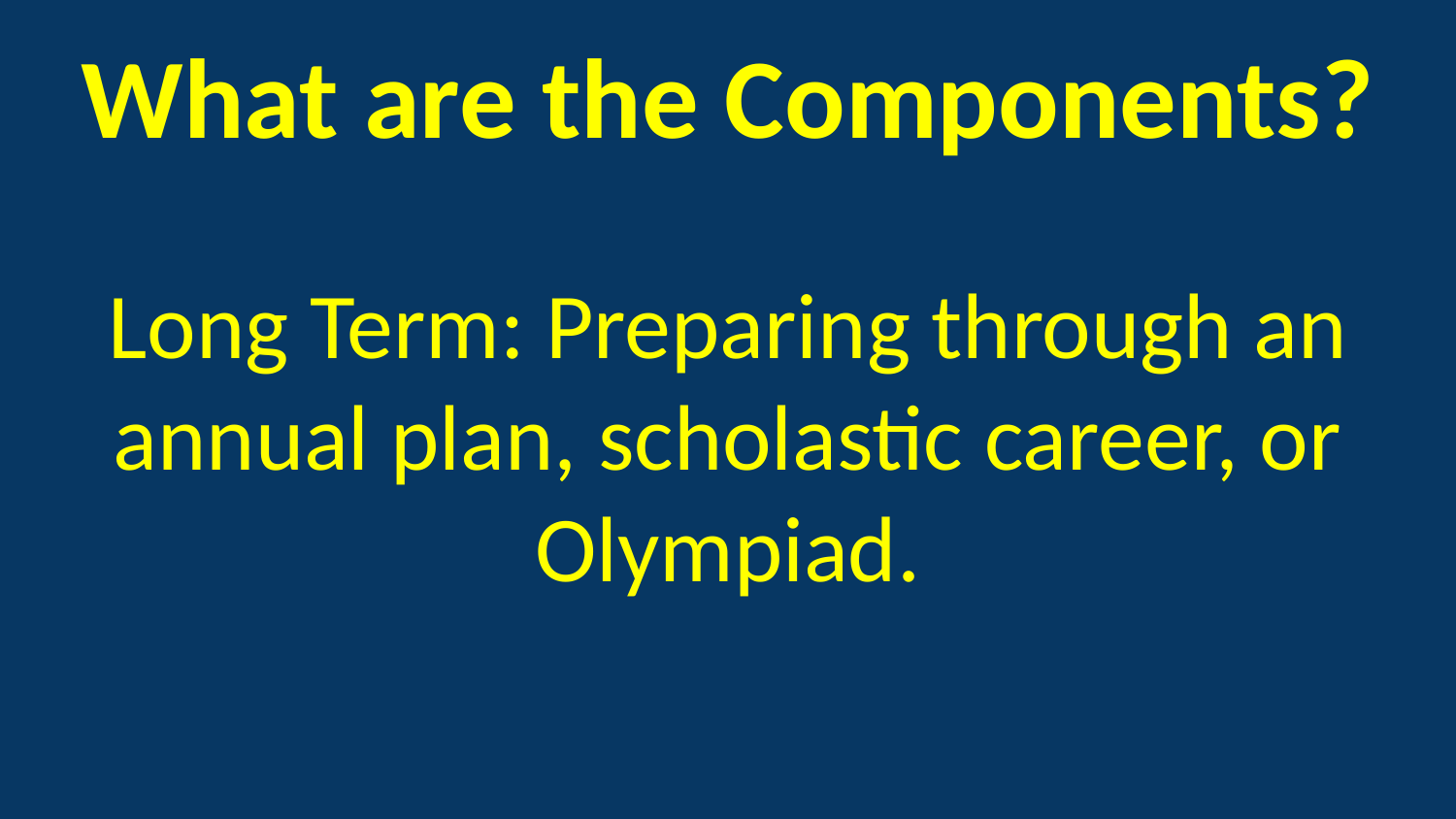

# What are the Components?
Long Term: Preparing through an annual plan, scholastic career, or Olympiad.